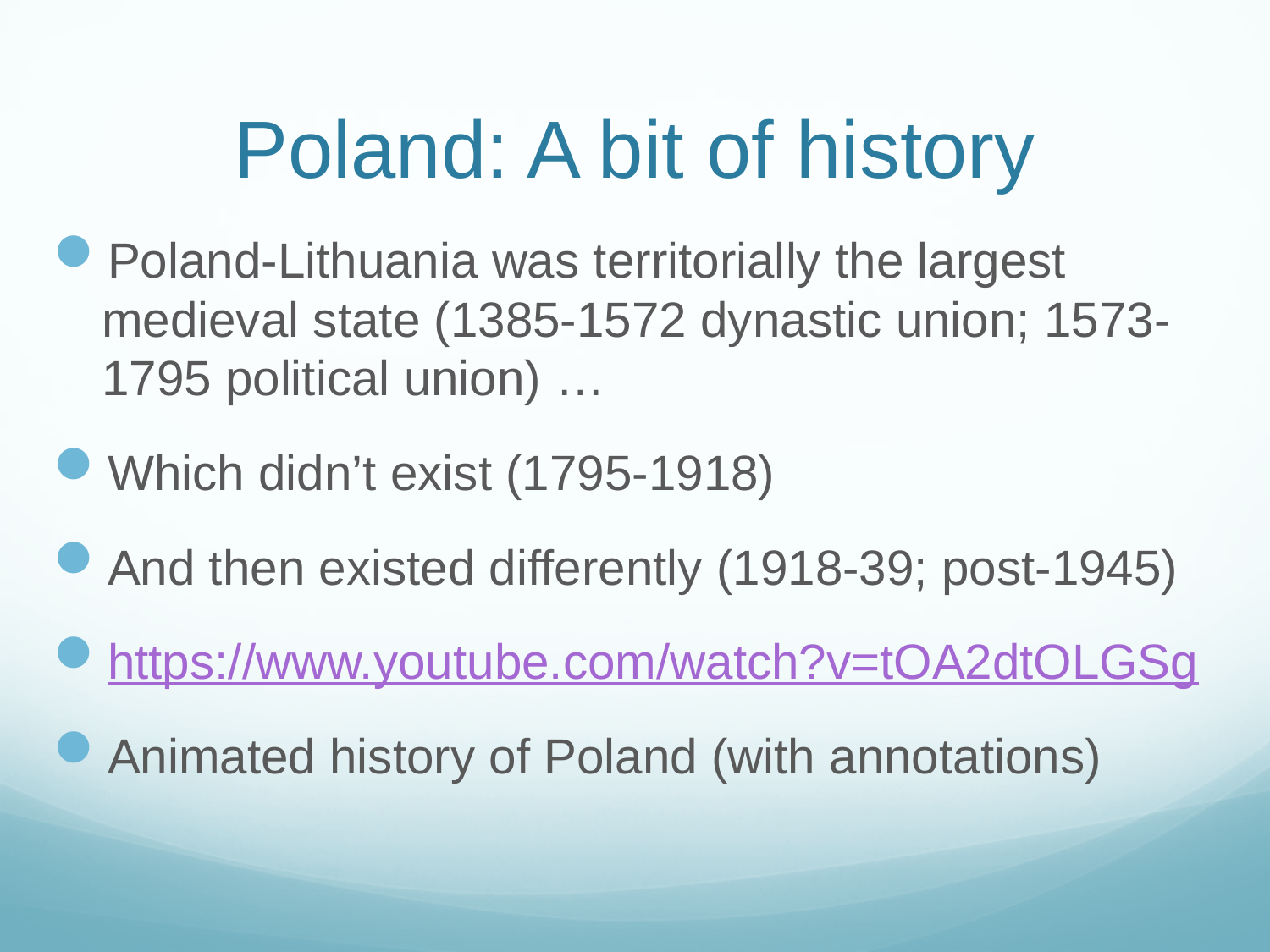

# Poland: A bit of history
Poland-Lithuania was territorially the largest medieval state (1385-1572 dynastic union; 1573-1795 political union) …
Which didn’t exist (1795-1918)
And then existed differently (1918-39; post-1945)
https://www.youtube.com/watch?v=tOA2dtOLGSg
Animated history of Poland (with annotations)